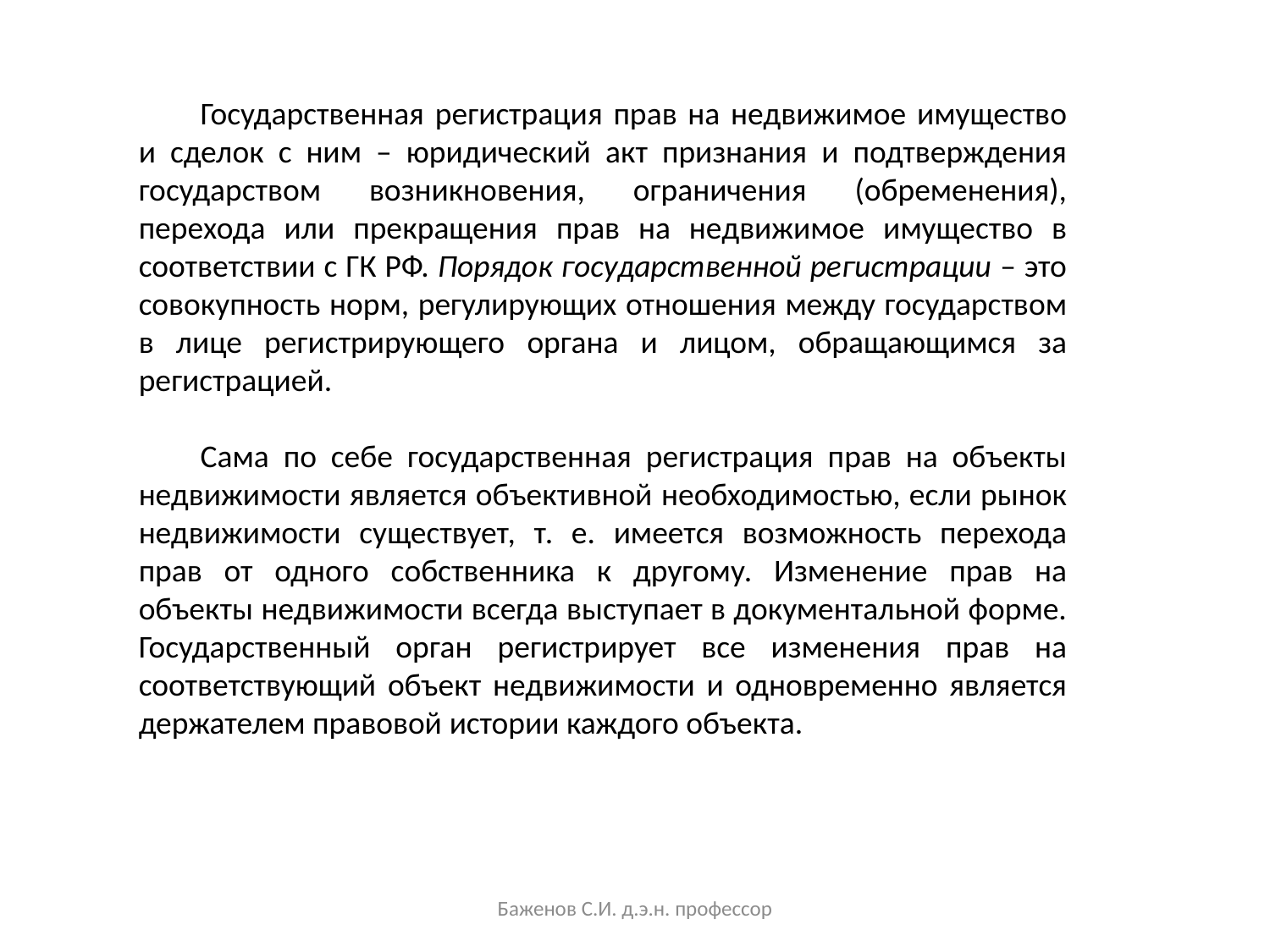

Государственная регистрация прав на недвижимое имущество и сделок с ним – юридический акт признания и подтверждения государством возникновения, ограничения (обременения), перехода или прекращения прав на недвижимое имущество в соответствии с ГК РФ. Порядок государственной регистрации – это совокупность норм, регулирующих отношения между государством в лице регистрирующего органа и лицом, обращающимся за регистрацией.

Сама по себе государственная регистрация прав на объекты недвижимости является объективной необходимостью, если рынок недвижимости существует, т. е. имеется возможность перехода прав от одного собственника к другому. Изменение прав на объекты недвижимости всегда выступает в документальной форме. Государственный орган регистрирует все изменения прав на соответствующий объект недвижимости и одновременно является держателем правовой истории каждого объекта.

Баженов С.И. д.э.н. профессор